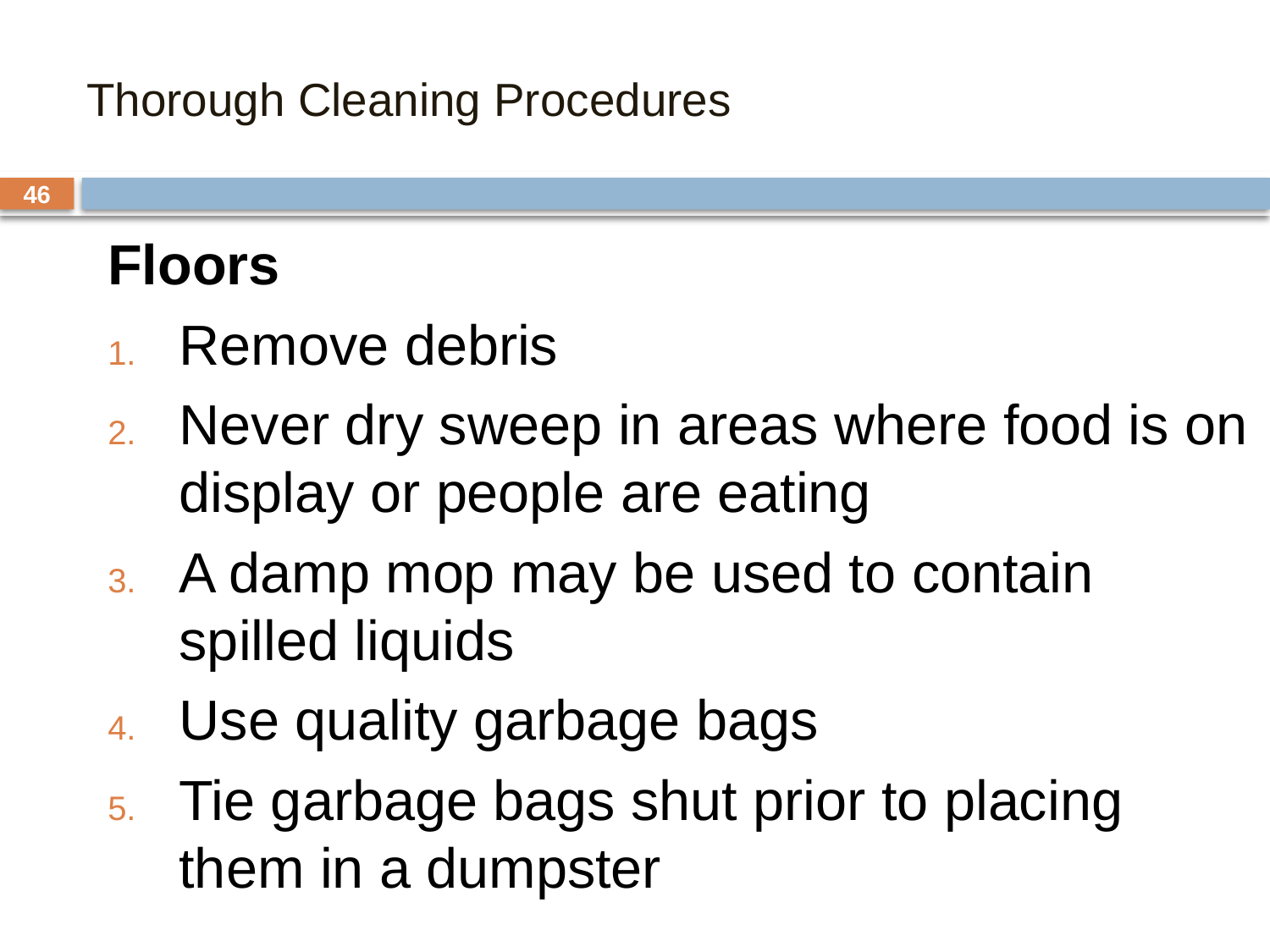

3.
# Thorough Cleaning Procedures
46
Floors
Remove debris
Never dry sweep in areas where food is on display or people are eating
A damp mop may be used to contain spilled liquids
Use quality garbage bags
Tie garbage bags shut prior to placing them in a dumpster